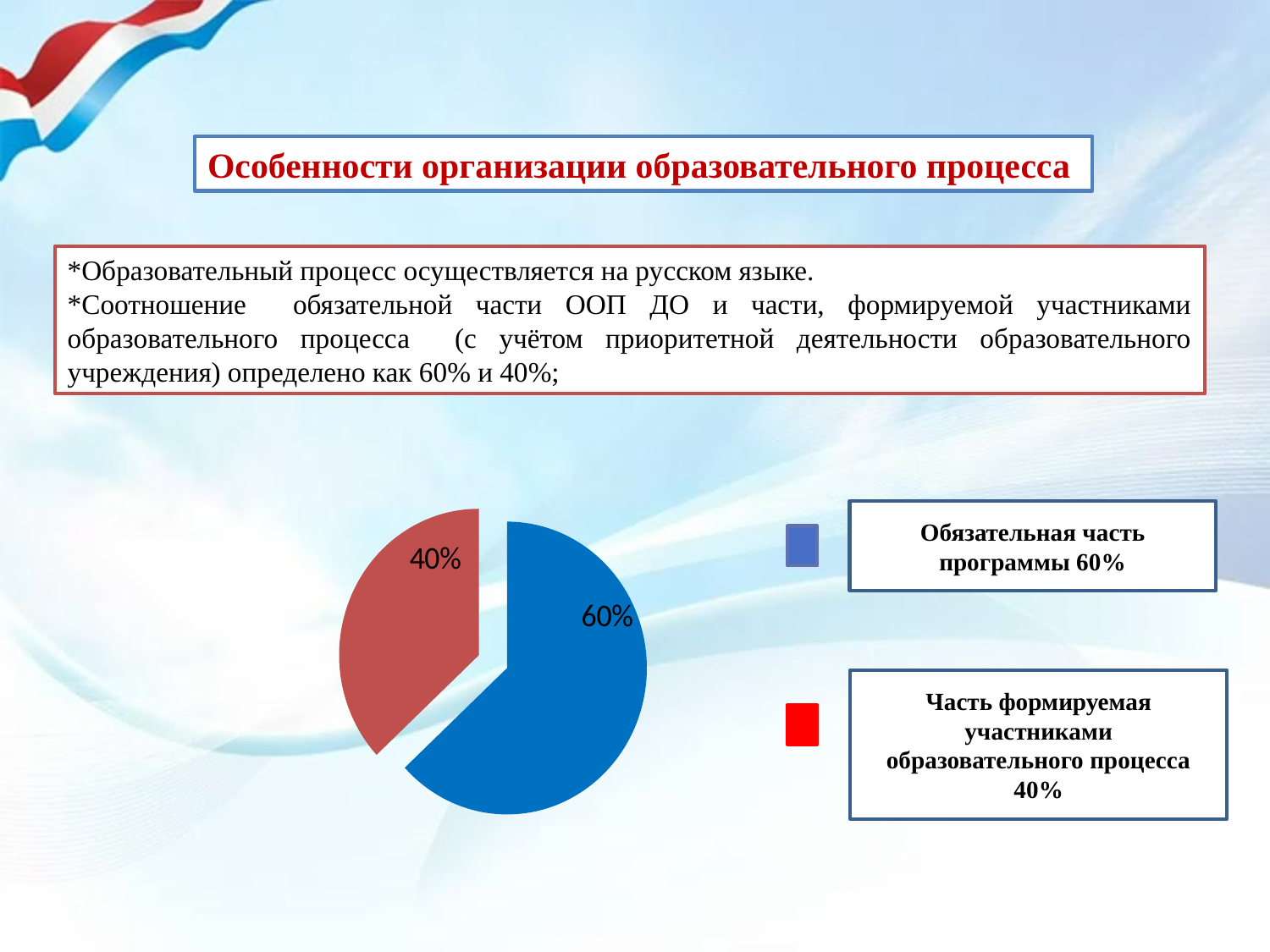

Особенности организации образовательного процесса
*Образовательный процесс осуществляется на русском языке.
*Соотношение  обязательной части ООП ДО и части, формируемой участниками образовательного процесса  (с учётом приоритетной деятельности образовательного учреждения) определено как 60% и 40%;

### Chart

| Category | Продажи |
|---|---|
| Кв. 1 | 8.200000000000001 |
| Кв. 2 | 4.8 |
Обязательная часть программы 60%

Часть формируемая участниками образовательного процесса 40%